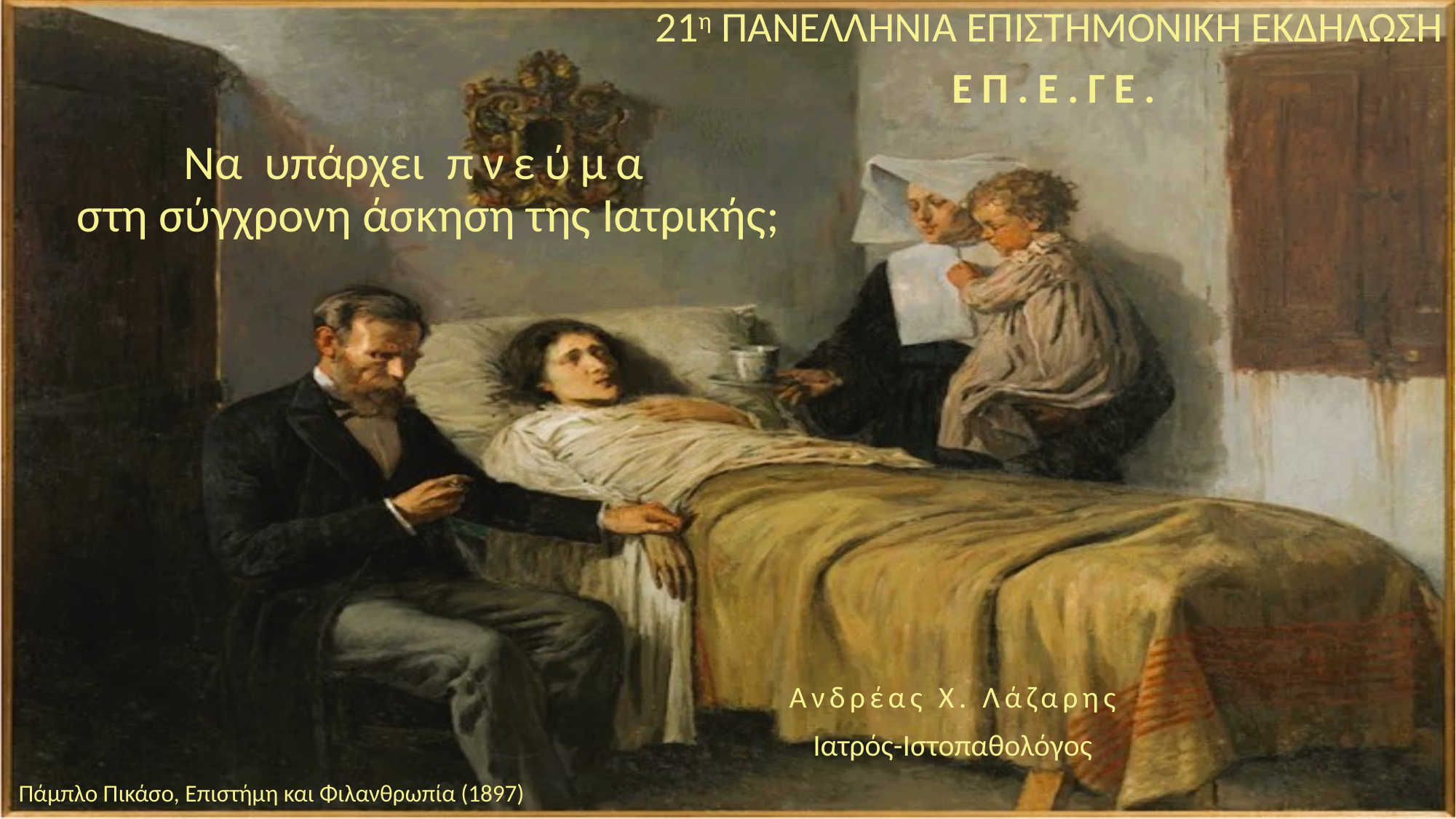

21η ΠΑΝΕΛΛΗΝΙΑ ΕΠΙΣΤΗΜΟΝΙΚΗ ΕΚΔΗΛΩΣΗ
ΕΠ.Ε.ΓΕ.
# Να  υπάρχει  πνεύμα στη σύγχρονη άσκηση της Ιατρικής;
Ανδρέας Χ. Λάζαρης
Ιατρός-Ιστοπαθολόγος
Πάμπλο Πικάσο, Επιστήμη και Φιλανθρωπία (1897)